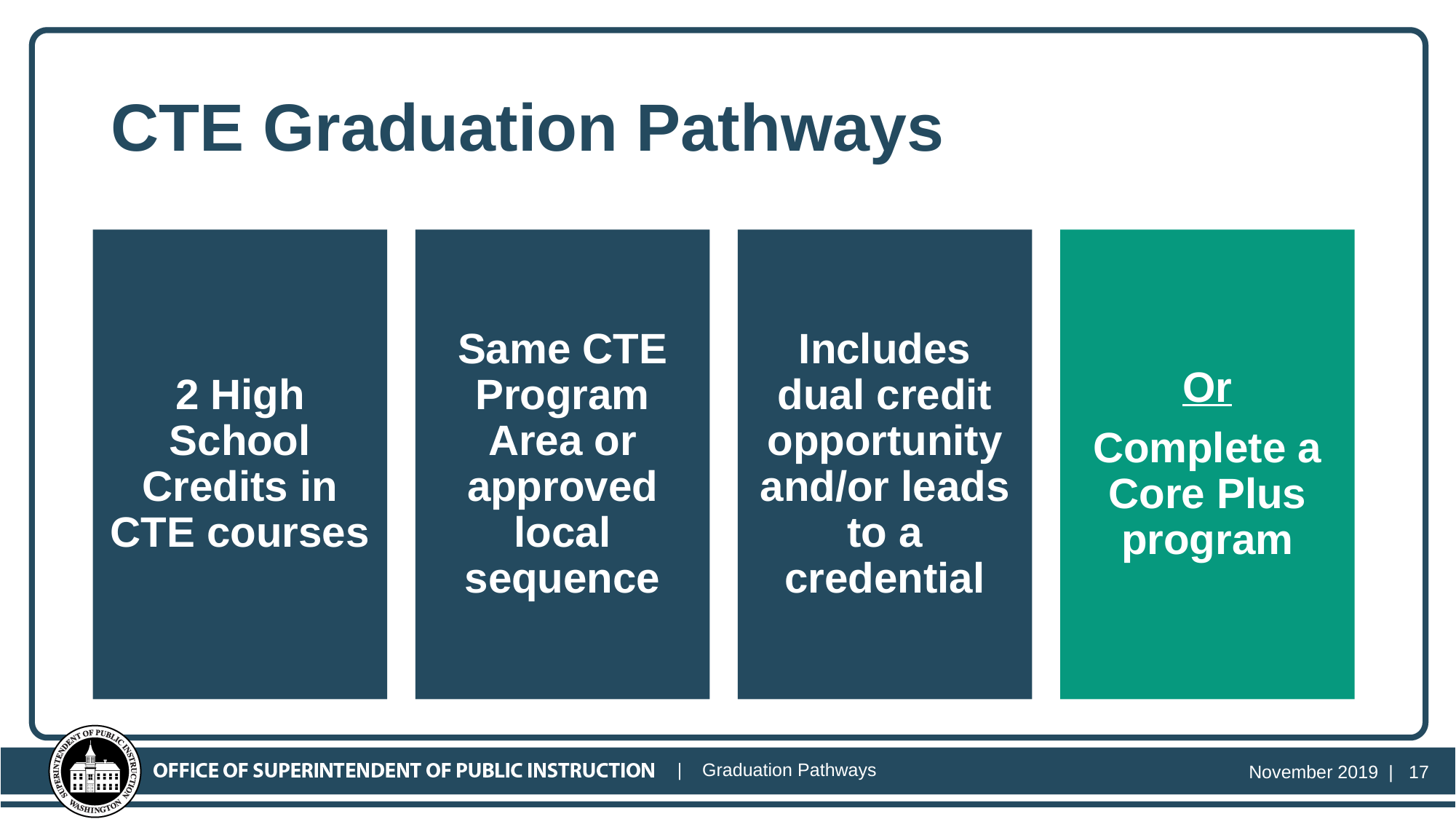

# CTE Graduation Pathways
2 High School Credits in CTE courses
Same CTE Program Area or approved local sequence
Includes dual credit opportunity and/or leads to a credential
Or
Complete a Core Plus program